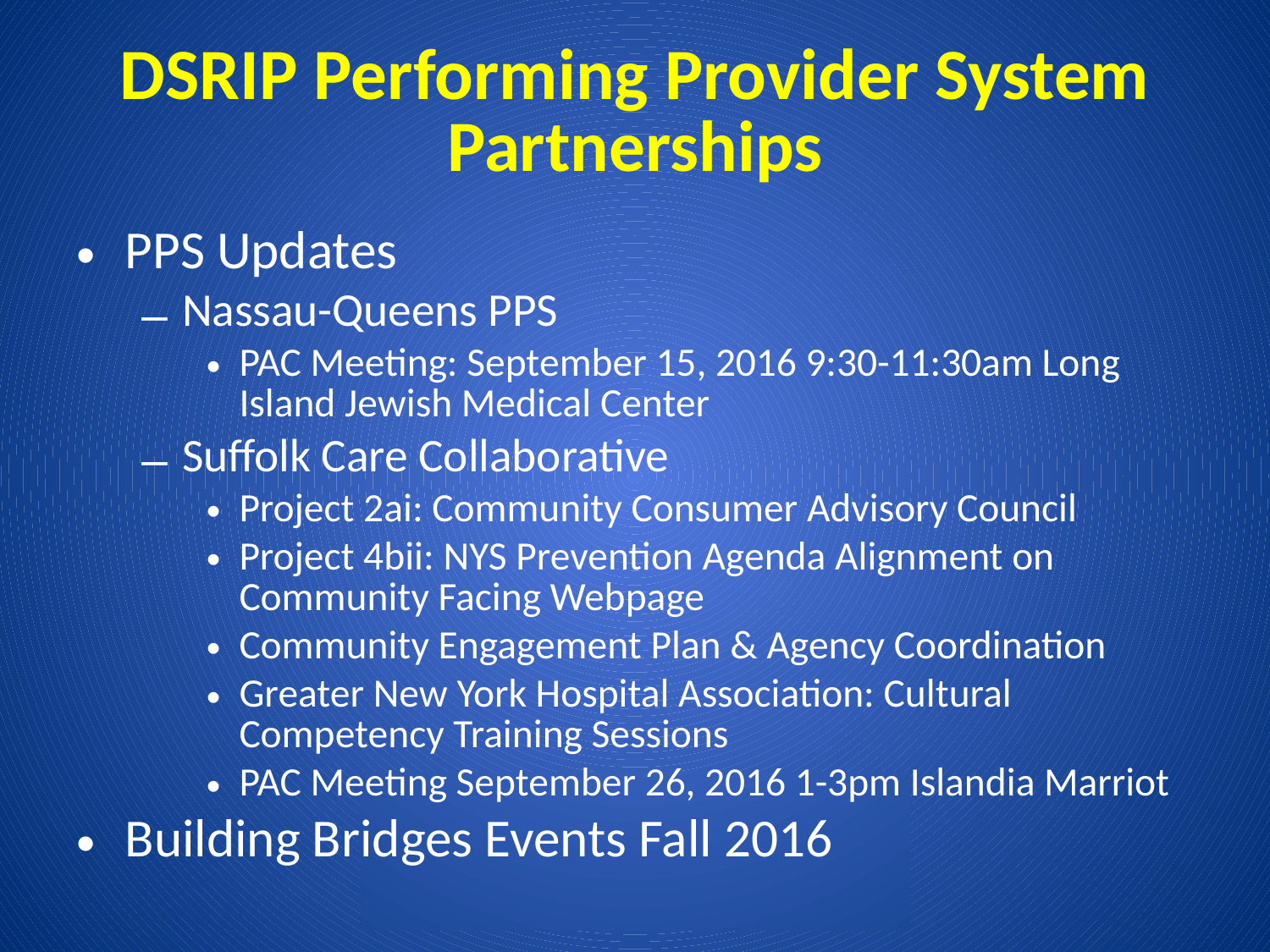

# DSRIP Performing Provider System Partnerships
PPS Updates
Nassau-Queens PPS
PAC Meeting: September 15, 2016 9:30-11:30am Long Island Jewish Medical Center
Suffolk Care Collaborative
Project 2ai: Community Consumer Advisory Council
Project 4bii: NYS Prevention Agenda Alignment on Community Facing Webpage
Community Engagement Plan & Agency Coordination
Greater New York Hospital Association: Cultural Competency Training Sessions
PAC Meeting September 26, 2016 1-3pm Islandia Marriot
Building Bridges Events Fall 2016